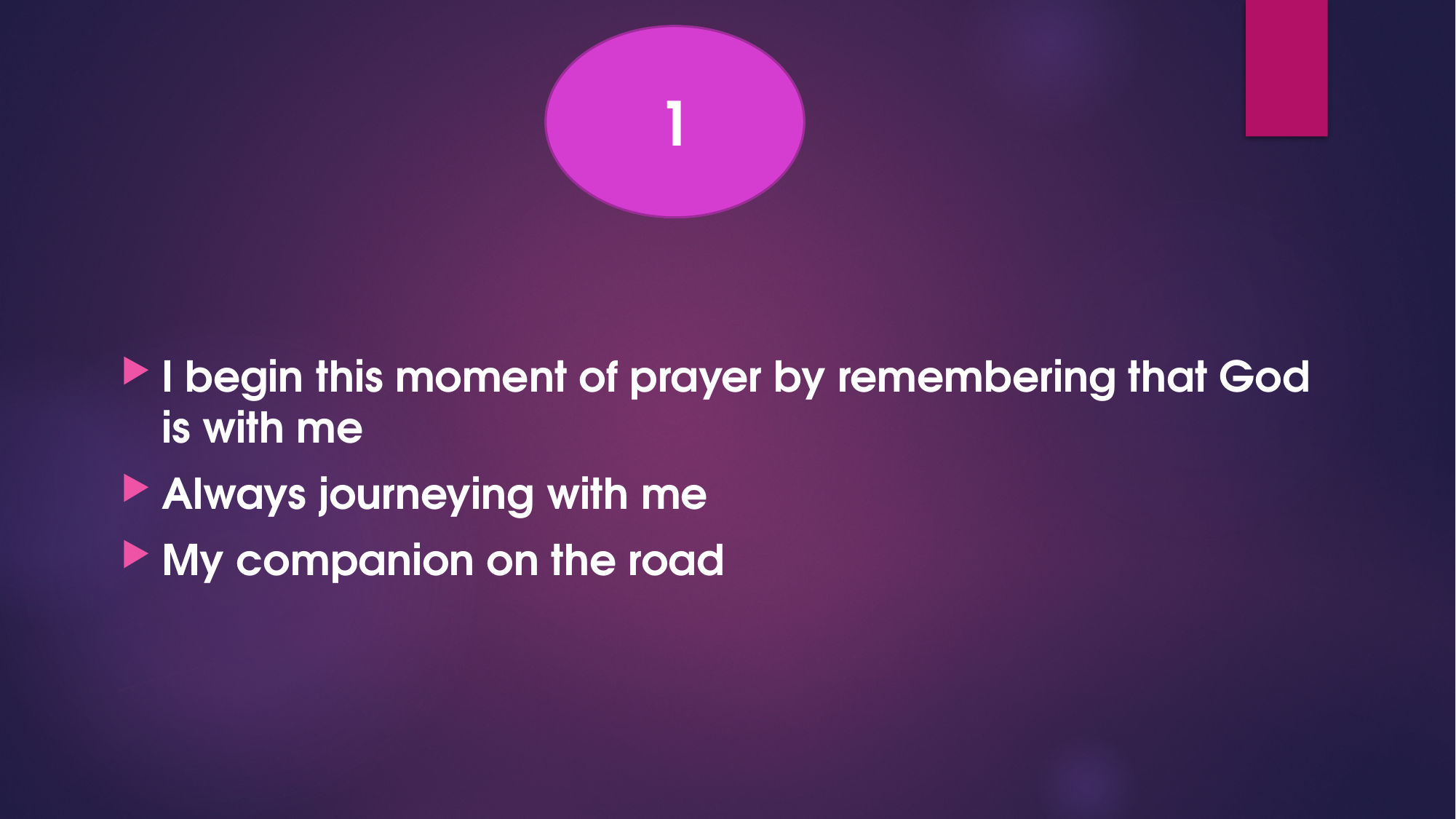

1
I begin this moment of prayer by remembering that God is with me
Always journeying with me
My companion on the road